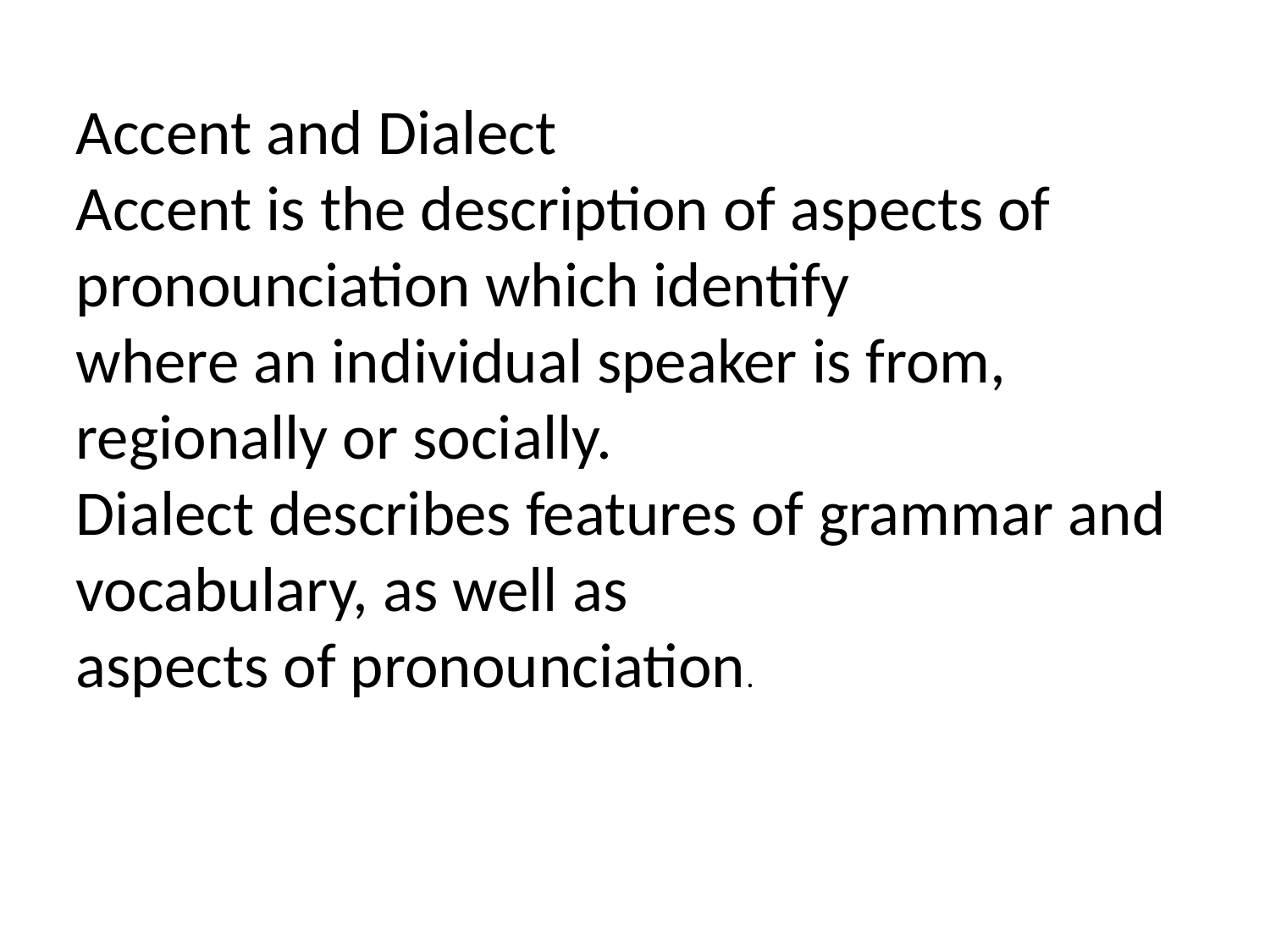

Accent and Dialect
Accent is the description of aspects of pronounciation which identify
where an individual speaker is from, regionally or socially.
Dialect describes features of grammar and vocabulary, as well as
aspects of pronounciation.